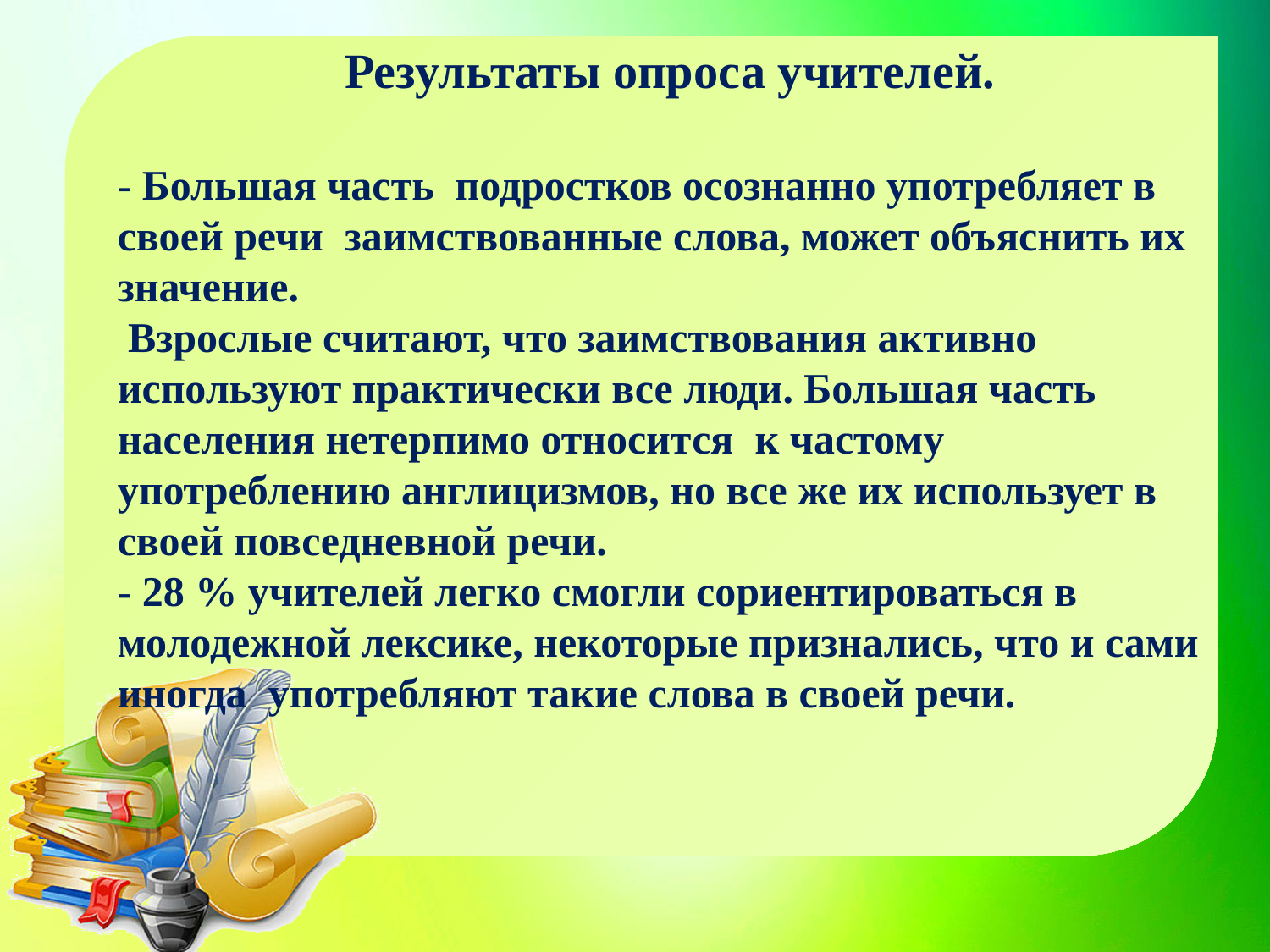

Результаты опроса учителей.

- Большая часть  подростков осознанно употребляет в своей речи  заимствованные слова, может объяснить их значение.
 Взрослые считают, что заимствования активно используют практически все люди. Большая часть населения нетерпимо относится  к частому  употреблению англицизмов, но все же их использует в своей повседневной речи.
- 28 % учителей легко смогли сориентироваться в молодежной лексике, некоторые признались, что и сами иногда  употребляют такие слова в своей речи.